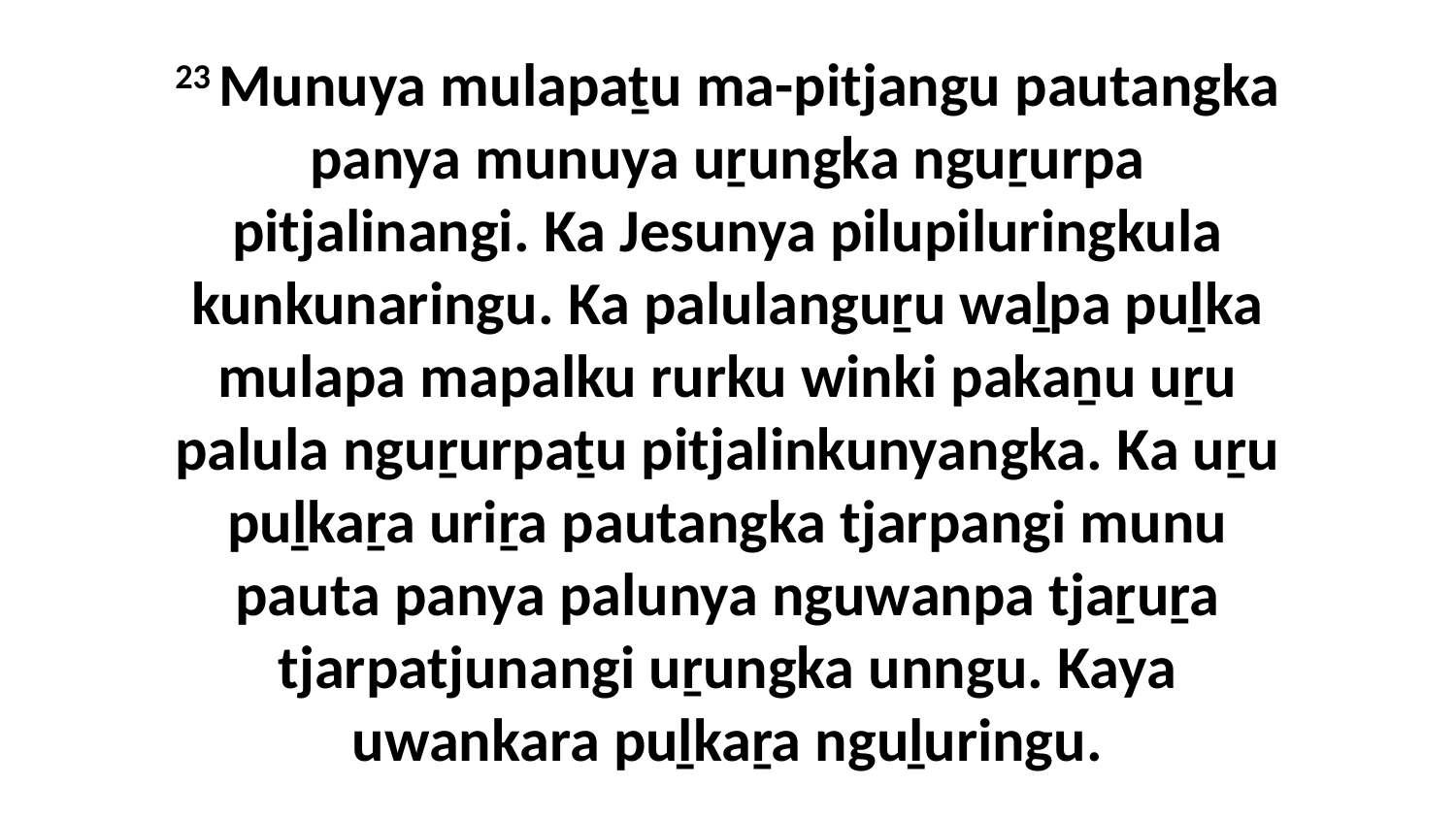

23 Munuya mulapaṯu ma-pitjangu pautangka panya munuya uṟungka nguṟurpa pitjalinangi. Ka Jesunya pilupiluringkula kunkunaringu. Ka palulanguṟu waḻpa puḻka mulapa mapalku rurku winki pakaṉu uṟu palula nguṟurpaṯu pitjalinkunyangka. Ka uṟu puḻkaṟa uriṟa pautangka tjarpangi munu pauta panya palunya nguwanpa tjaṟuṟa tjarpatjunangi uṟungka unngu. Kaya uwankara puḻkaṟa nguḻuringu.